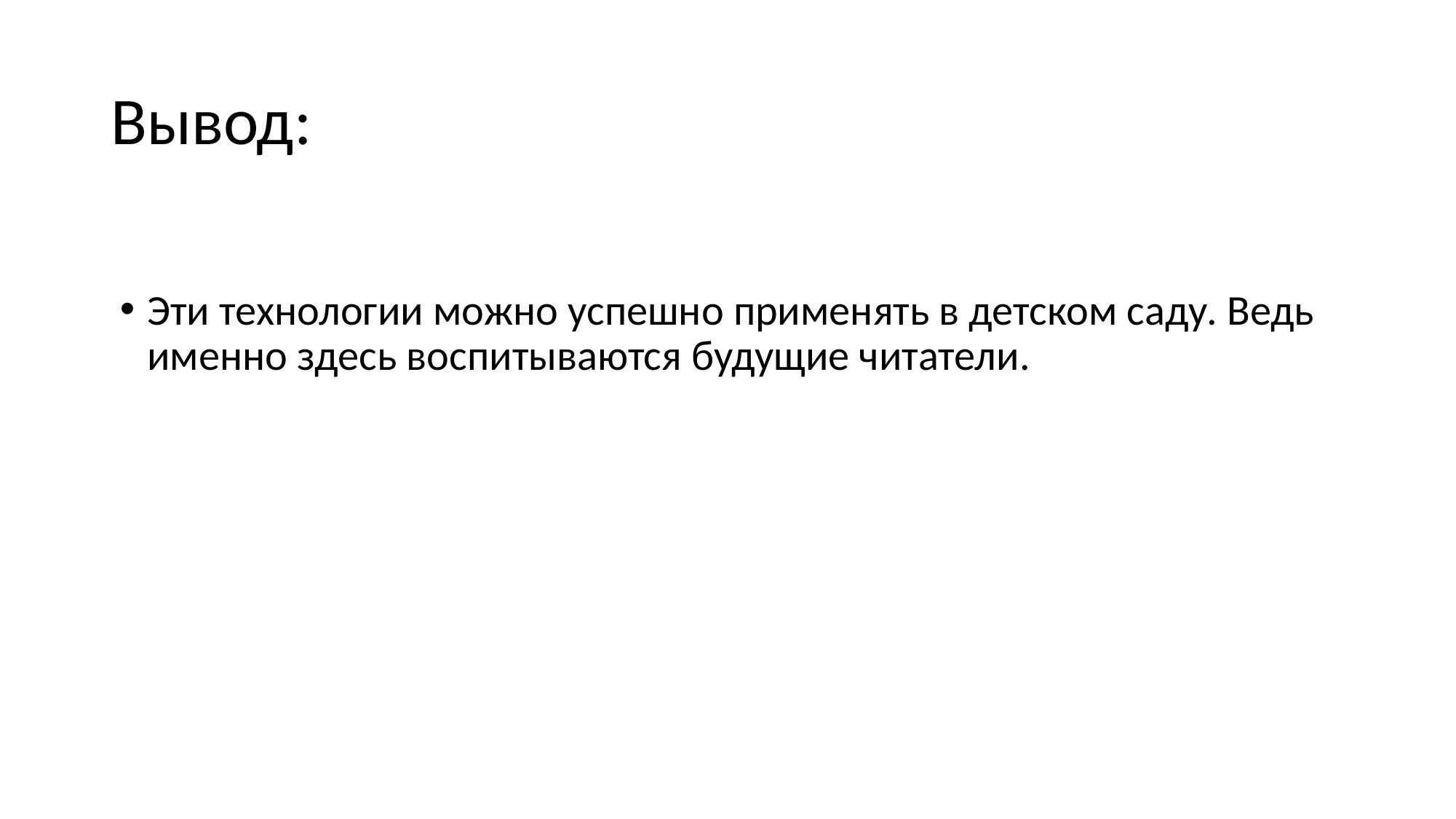

# Вывод:
Эти технологии можно успешно применять в детском саду. Ведь  именно здесь воспитываются будущие читатели.